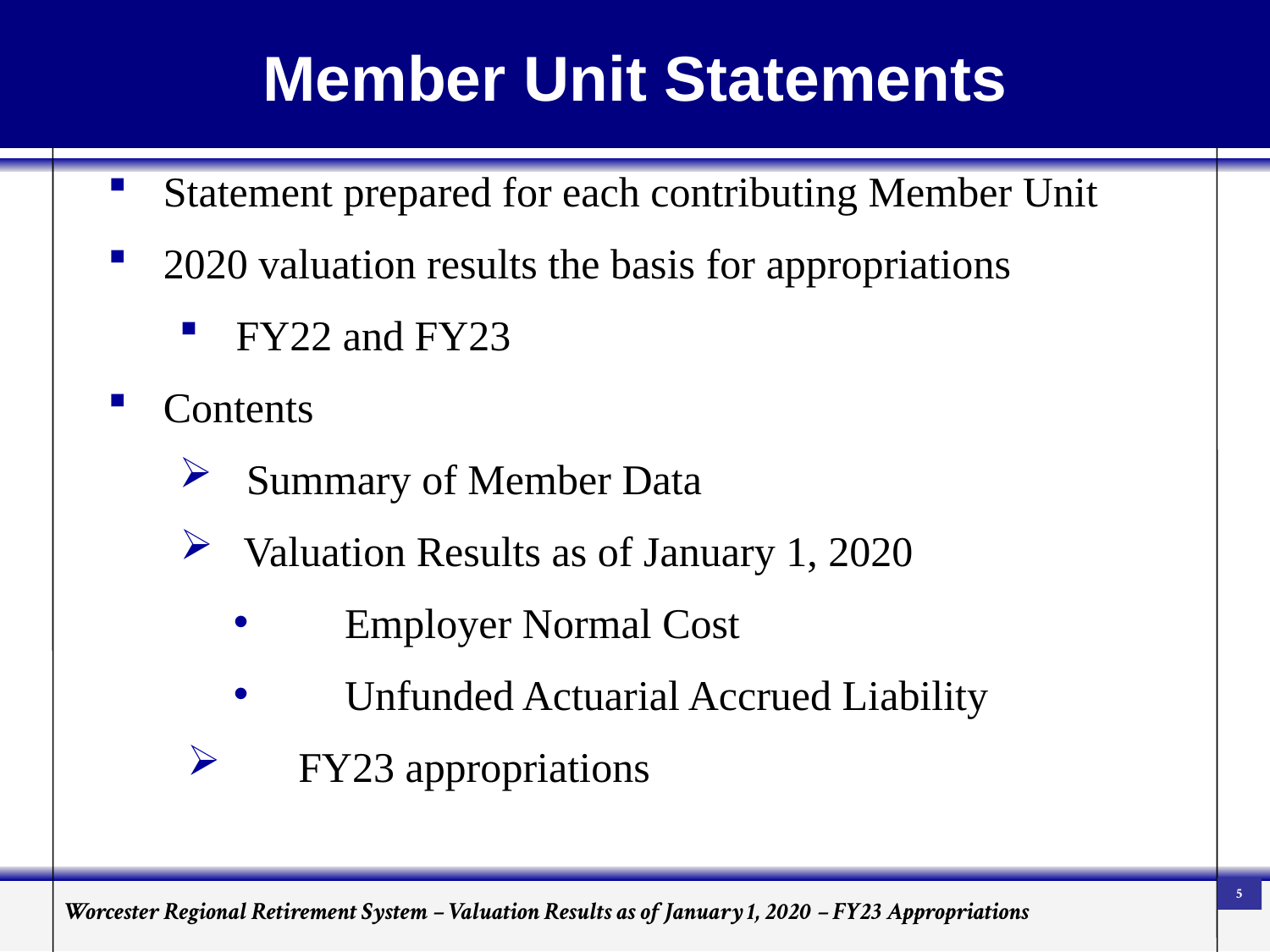

Member Unit Statements
Statement prepared for each contributing Member Unit
2020 valuation results the basis for appropriations
FY22 and FY23
Contents
 Summary of Member Data
Valuation Results as of January 1, 2020
Employer Normal Cost
Unfunded Actuarial Accrued Liability
FY23 appropriations
5